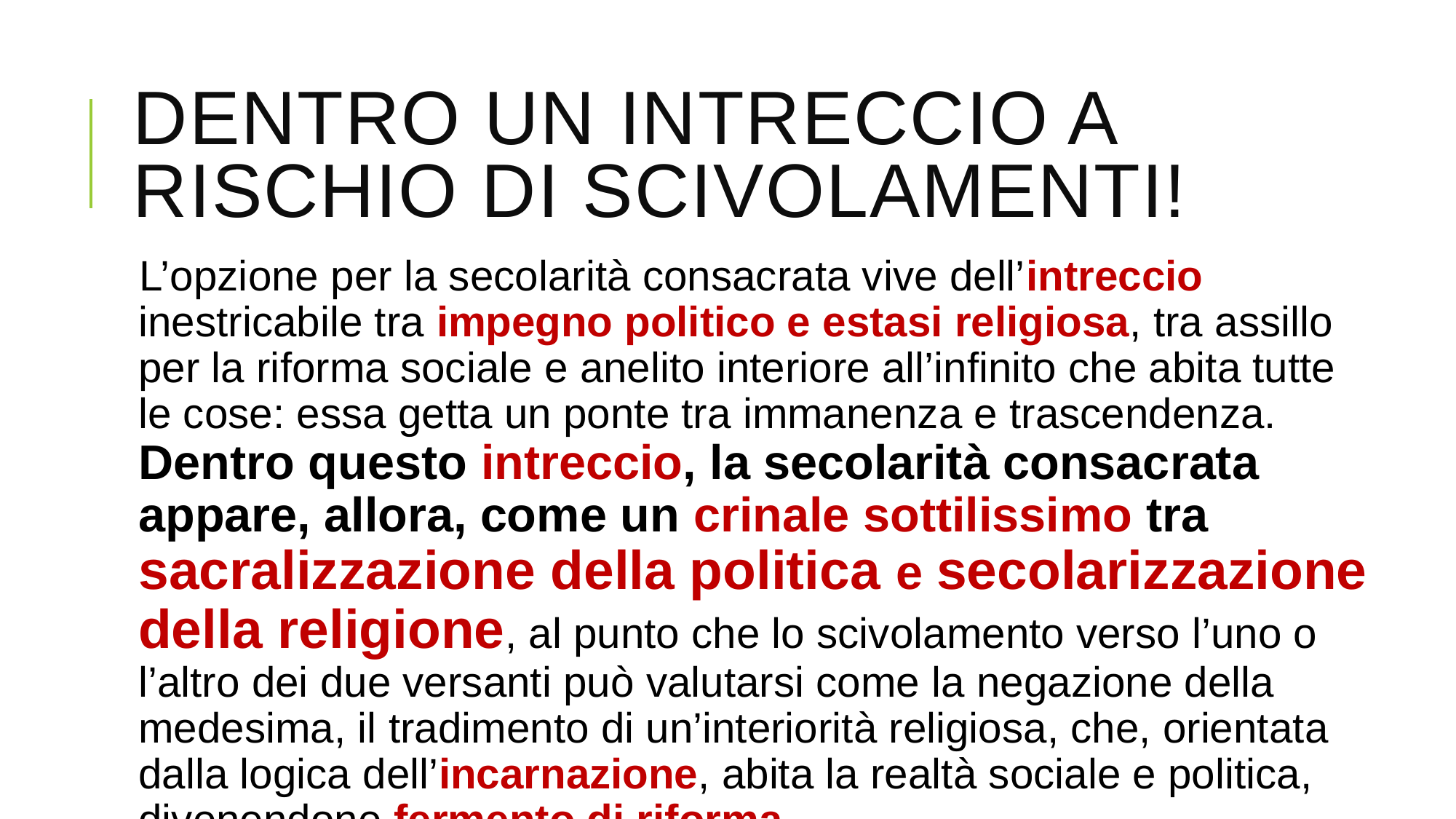

# Dentro un intreccio a rischio di scivolamenti!
L’opzione per la secolarità consacrata vive dell’intreccio inestricabile tra impegno politico e estasi religiosa, tra assillo per la riforma sociale e anelito interiore all’infinito che abita tutte le cose: essa getta un ponte tra immanenza e trascendenza. Dentro questo intreccio, la secolarità consacrata appare, allora, come un crinale sottilissimo tra sacralizzazione della politica e secolarizzazione della religione, al punto che lo scivolamento verso l’uno o l’altro dei due versanti può valutarsi come la negazione della medesima, il tradimento di un’interiorità religiosa, che, orientata dalla logica dell’incarnazione, abita la realtà sociale e politica, divenendone fermento di riforma.